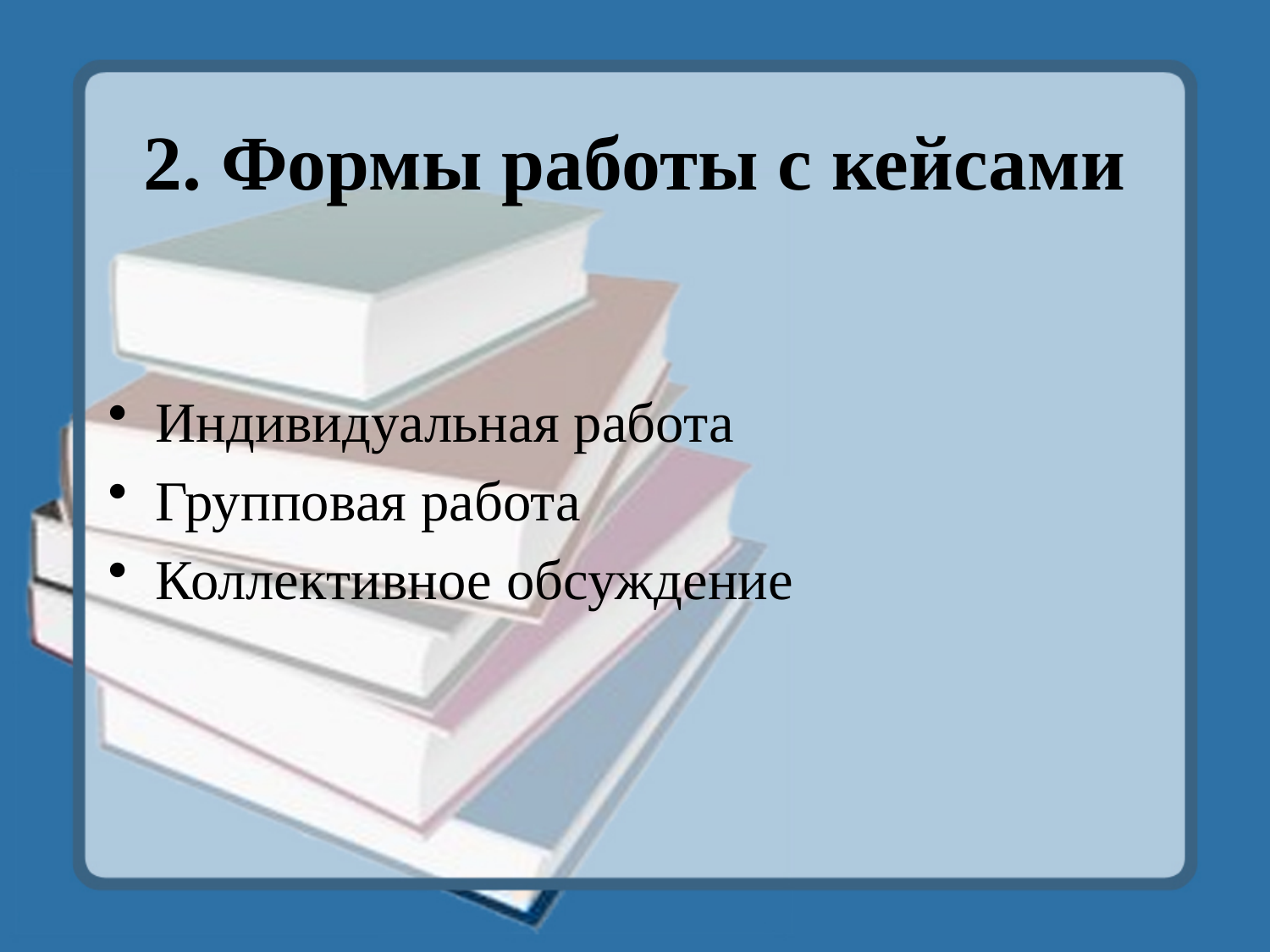

# 2. Формы работы с кейсами
Индивидуальная работа
Групповая работа
Коллективное обсуждение